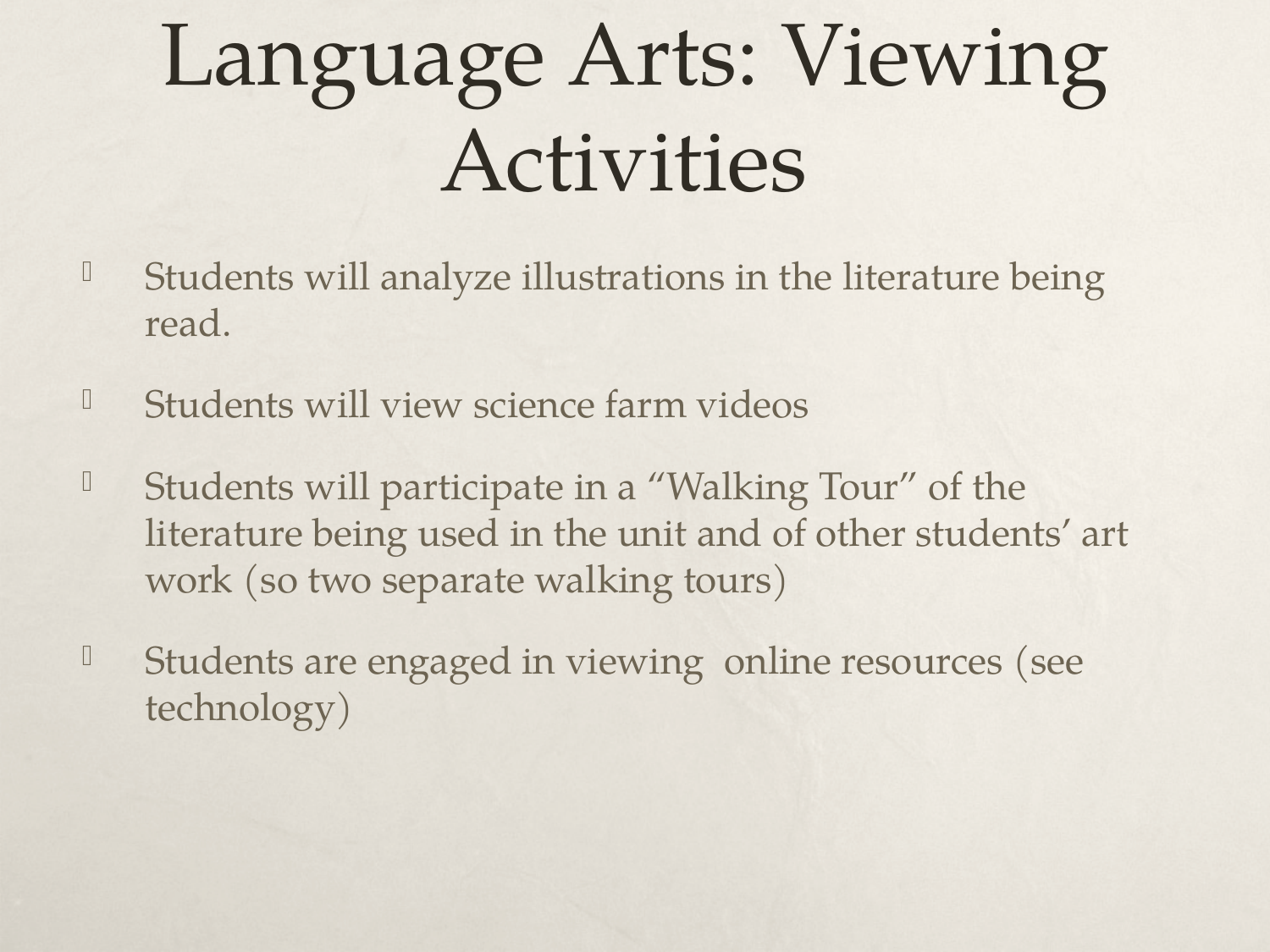

# Language Arts: Viewing Activities
Students will analyze illustrations in the literature being read.
Students will view science farm videos
Students will participate in a “Walking Tour” of the literature being used in the unit and of other students’ art work (so two separate walking tours)
Students are engaged in viewing  online resources (see technology)